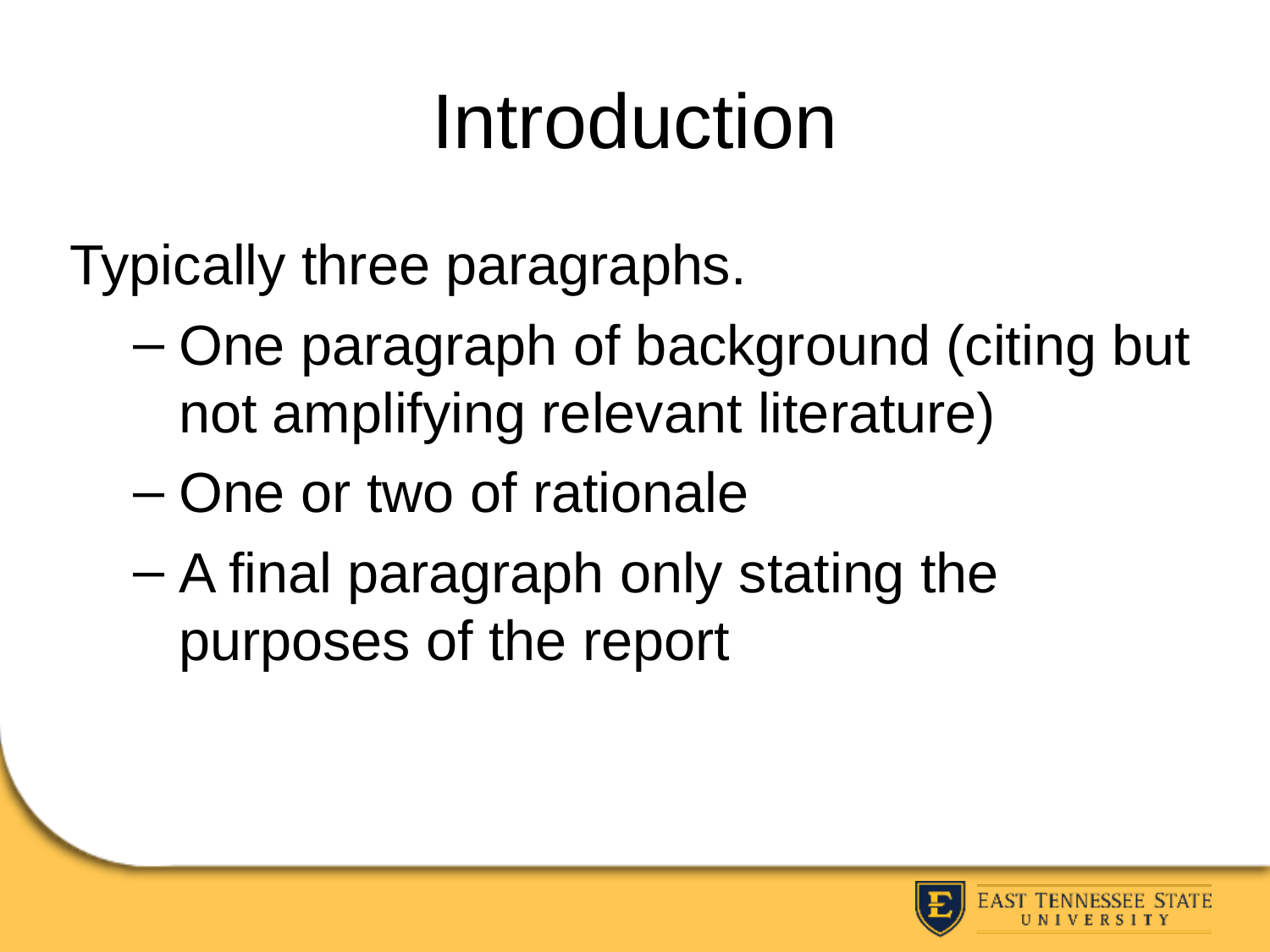

# Introduction
Typically three paragraphs.
One paragraph of background (citing but not amplifying relevant literature)
One or two of rationale
A final paragraph only stating the purposes of the report